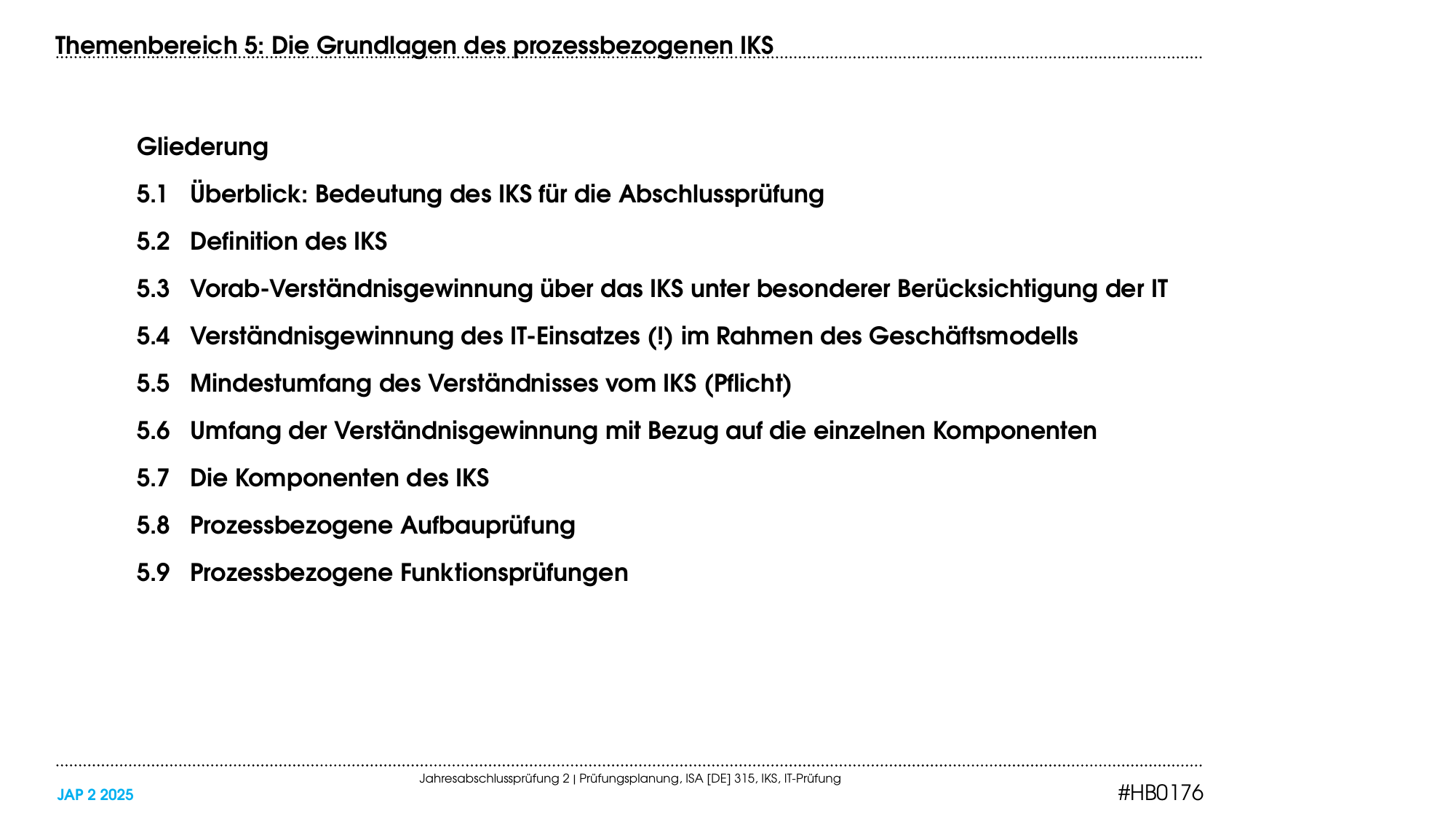

Themenbereich 5: Die Grundlagen des prozessbezogenen IKS
Gliederung
5.1	Überblick: Bedeutung des IKS für die Abschlussprüfung
5.2	Definition des IKS
5.3	Vorab-Verständnisgewinnung über das IKS unter besonderer Berücksichtigung der IT
5.4	Verständnisgewinnung des IT-Einsatzes (!) im Rahmen des Geschäftsmodells
5.5	Mindestumfang des Verständnisses vom IKS (Pflicht)
5.6	Umfang der Verständnisgewinnung mit Bezug auf die einzelnen Komponenten
5.7	Die Komponenten des IKS
5.8	Prozessbezogene Aufbauprüfung
5.9	Prozessbezogene Funktionsprüfungen